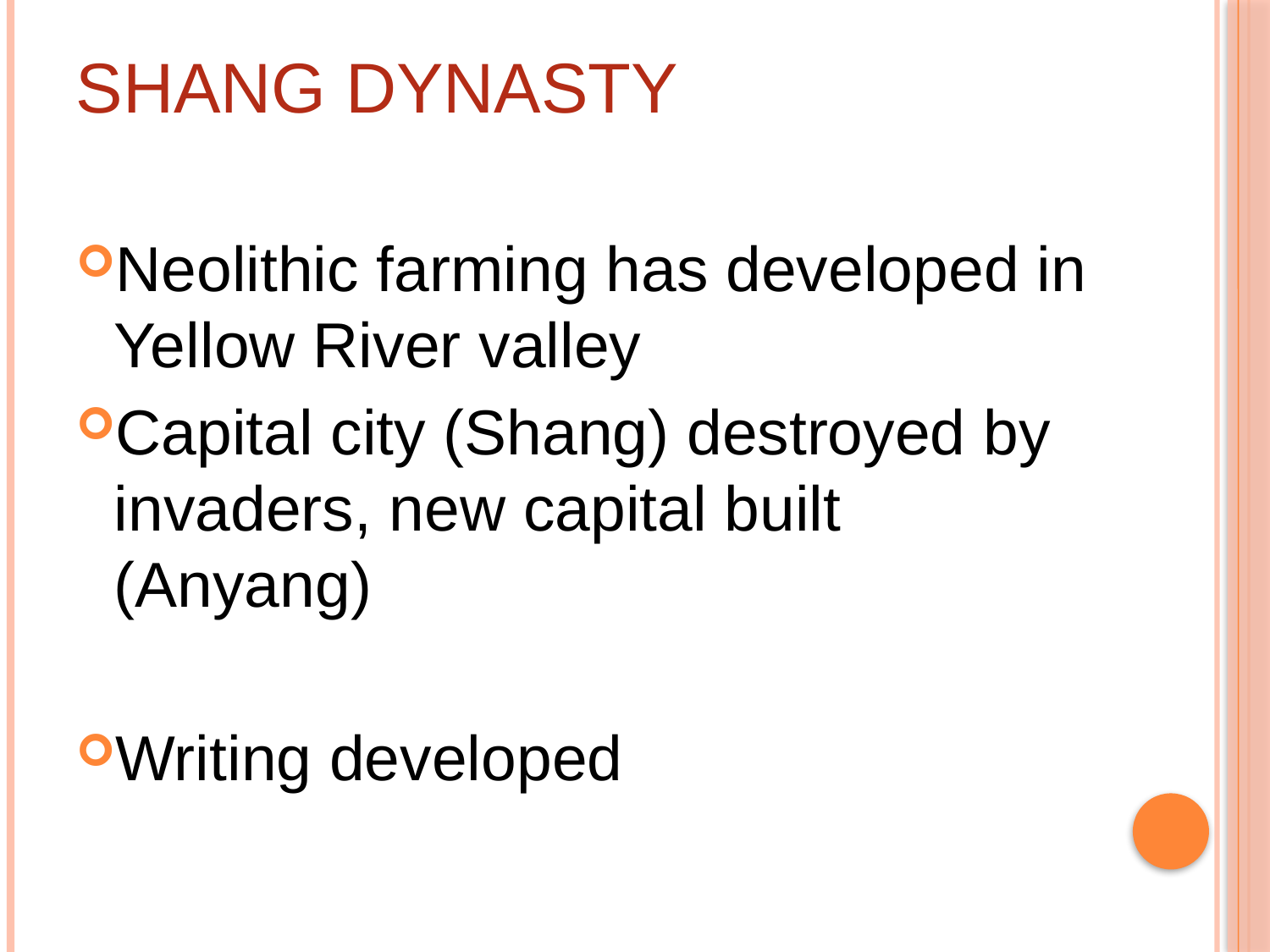

# Shang Dynasty
Neolithic farming has developed in Yellow River valley
Capital city (Shang) destroyed by invaders, new capital built (Anyang)

Writing developed